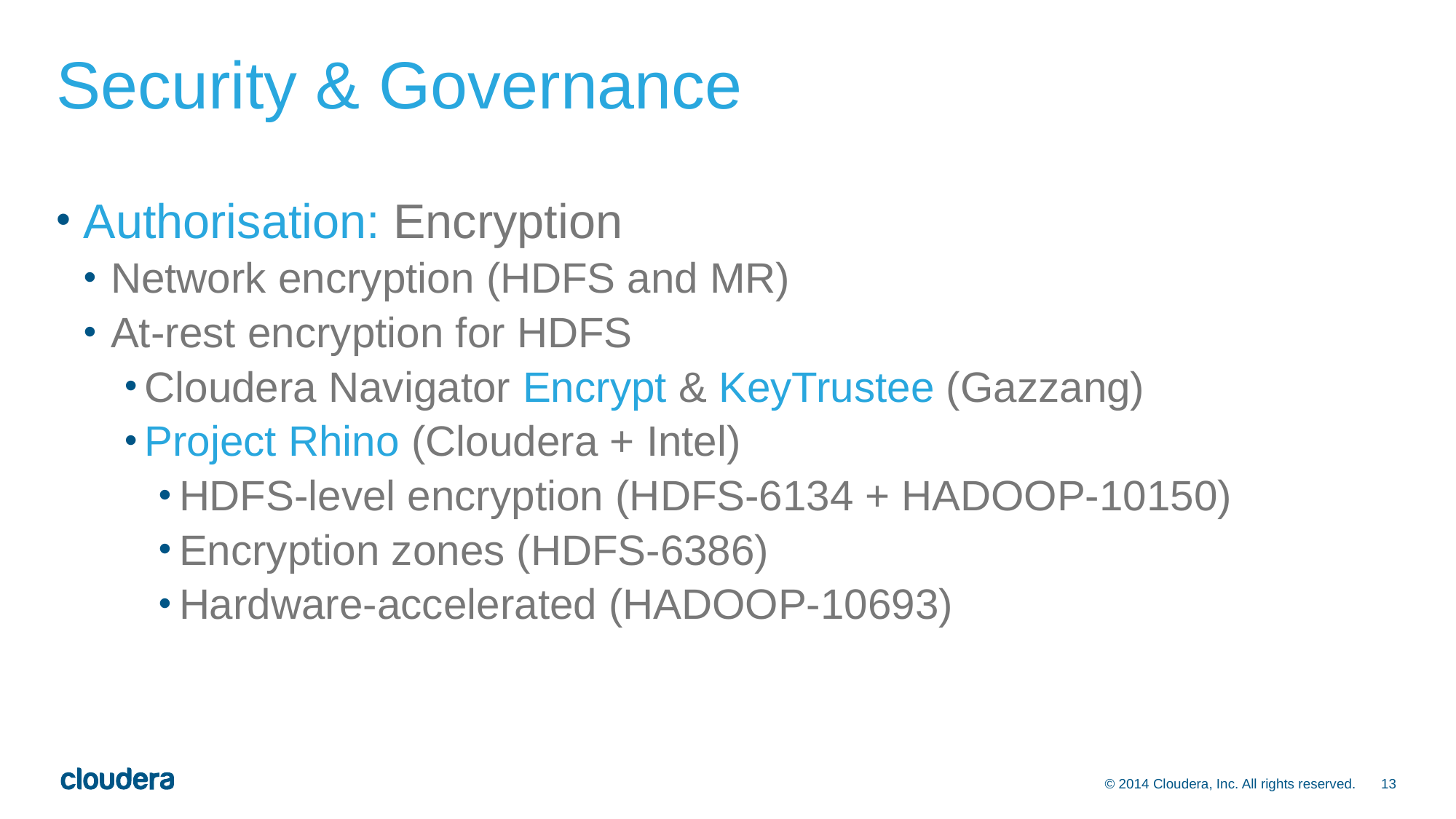

# Security & Governance
Authorisation: Encryption
Network encryption (HDFS and MR)
At-rest encryption for HDFS
Cloudera Navigator Encrypt & KeyTrustee (Gazzang)
Project Rhino (Cloudera + Intel)
HDFS-level encryption (HDFS-6134 + HADOOP-10150)
Encryption zones (HDFS-6386)
Hardware-accelerated (HADOOP-10693)